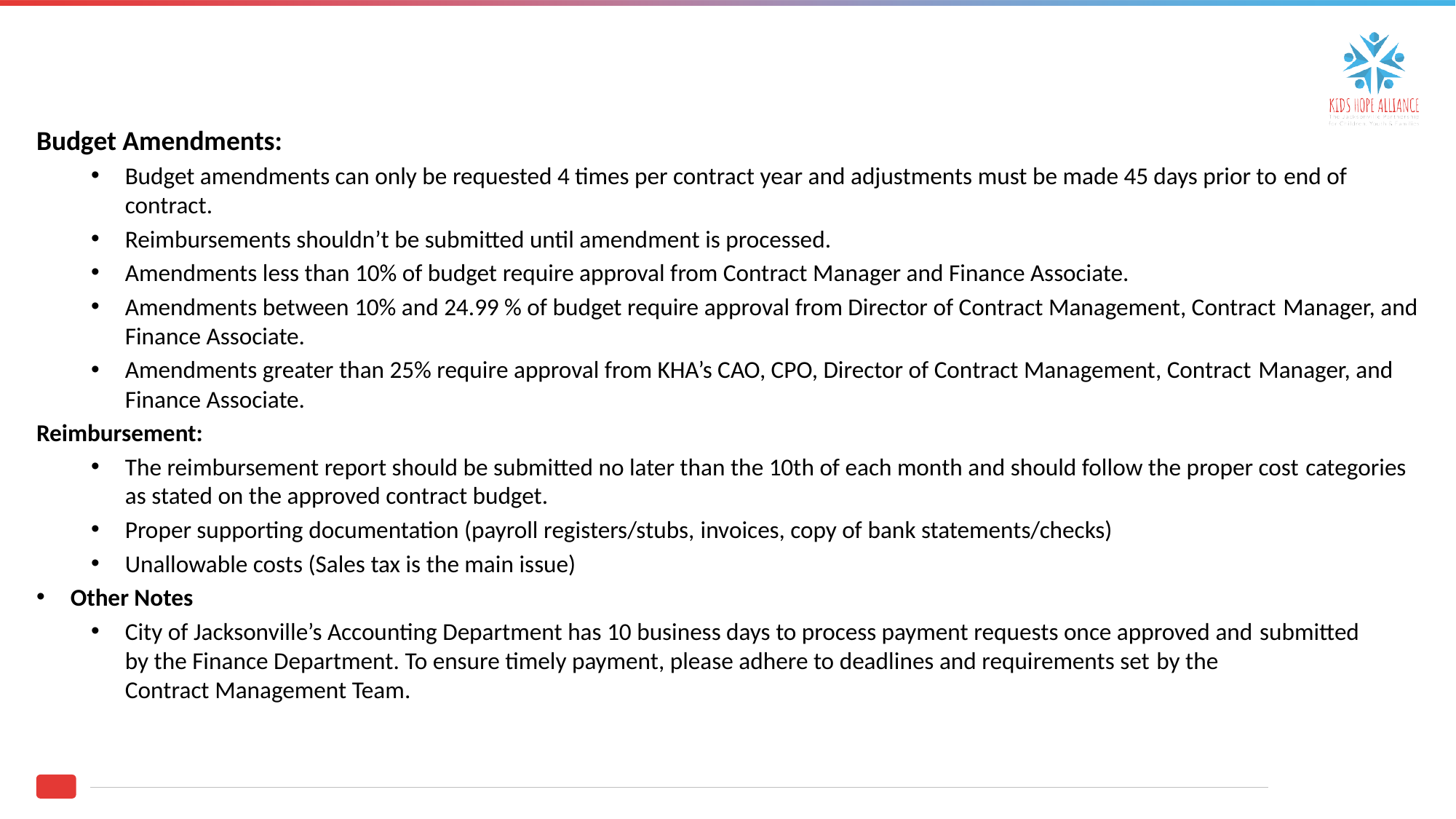

Budget Amendments:
Budget amendments can only be requested 4 times per contract year and adjustments must be made 45 days prior to end of contract.
Reimbursements shouldn’t be submitted until amendment is processed.
Amendments less than 10% of budget require approval from Contract Manager and Finance Associate.
Amendments between 10% and 24.99 % of budget require approval from Director of Contract Management, Contract Manager, and Finance Associate.
Amendments greater than 25% require approval from KHA’s CAO, CPO, Director of Contract Management, Contract Manager, and Finance Associate.
Reimbursement:
The reimbursement report should be submitted no later than the 10th of each month and should follow the proper cost categories as stated on the approved contract budget.
Proper supporting documentation (payroll registers/stubs, invoices, copy of bank statements/checks)
Unallowable costs (Sales tax is the main issue)
Other Notes
City of Jacksonville’s Accounting Department has 10 business days to process payment requests once approved and submitted by the Finance Department. To ensure timely payment, please adhere to deadlines and requirements set by the Contract Management Team.